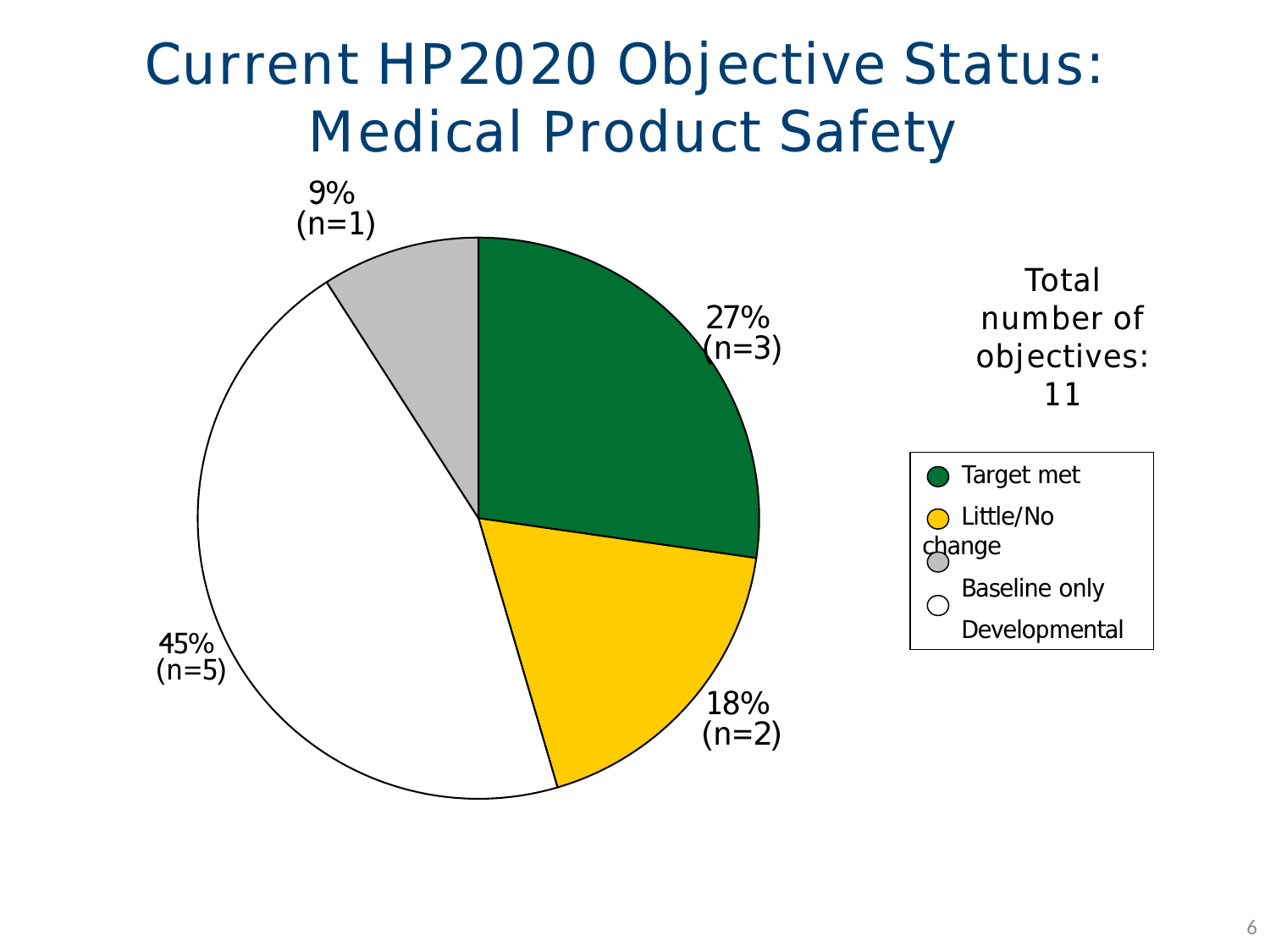

# Current HP2020 Objective Status: Medical Product Safety

### Chart

| Category | Objective status | Column1 |
|---|---|---|
| Target met | 3.0 | 12.5 |
| Improving | 0.0 | 0.0 |
| No change | 2.0 | 8.333333333333332 |
| Getting worse | 0.0 | 0.0 |
| Developmental | 5.0 | 20.833333333333336 |
| Baseline only | 1.0 | 4.166666666666666 |
Total number of objectives: 11
     Target met
     Little/No change
     Baseline only
     Developmental

6